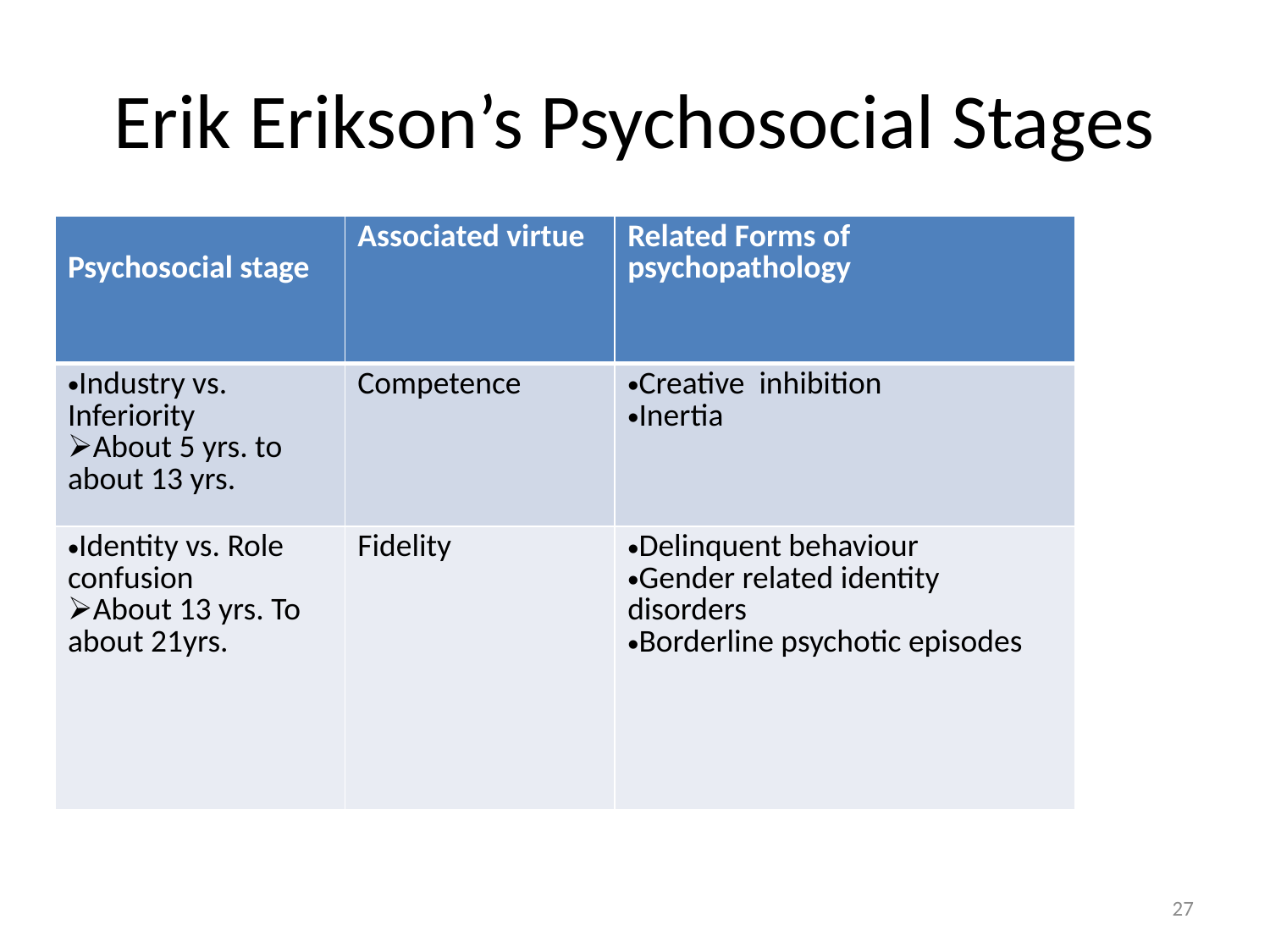

# Erik Erikson’s Psychosocial Stages
| Psychosocial stage | Associated virtue | Related Forms of psychopathology |
| --- | --- | --- |
| Industry vs. Inferiority About 5 yrs. to about 13 yrs. | Competence | Creative inhibition Inertia |
| Identity vs. Role confusion About 13 yrs. To about 21yrs. | Fidelity | Delinquent behaviour Gender related identity disorders Borderline psychotic episodes |
27